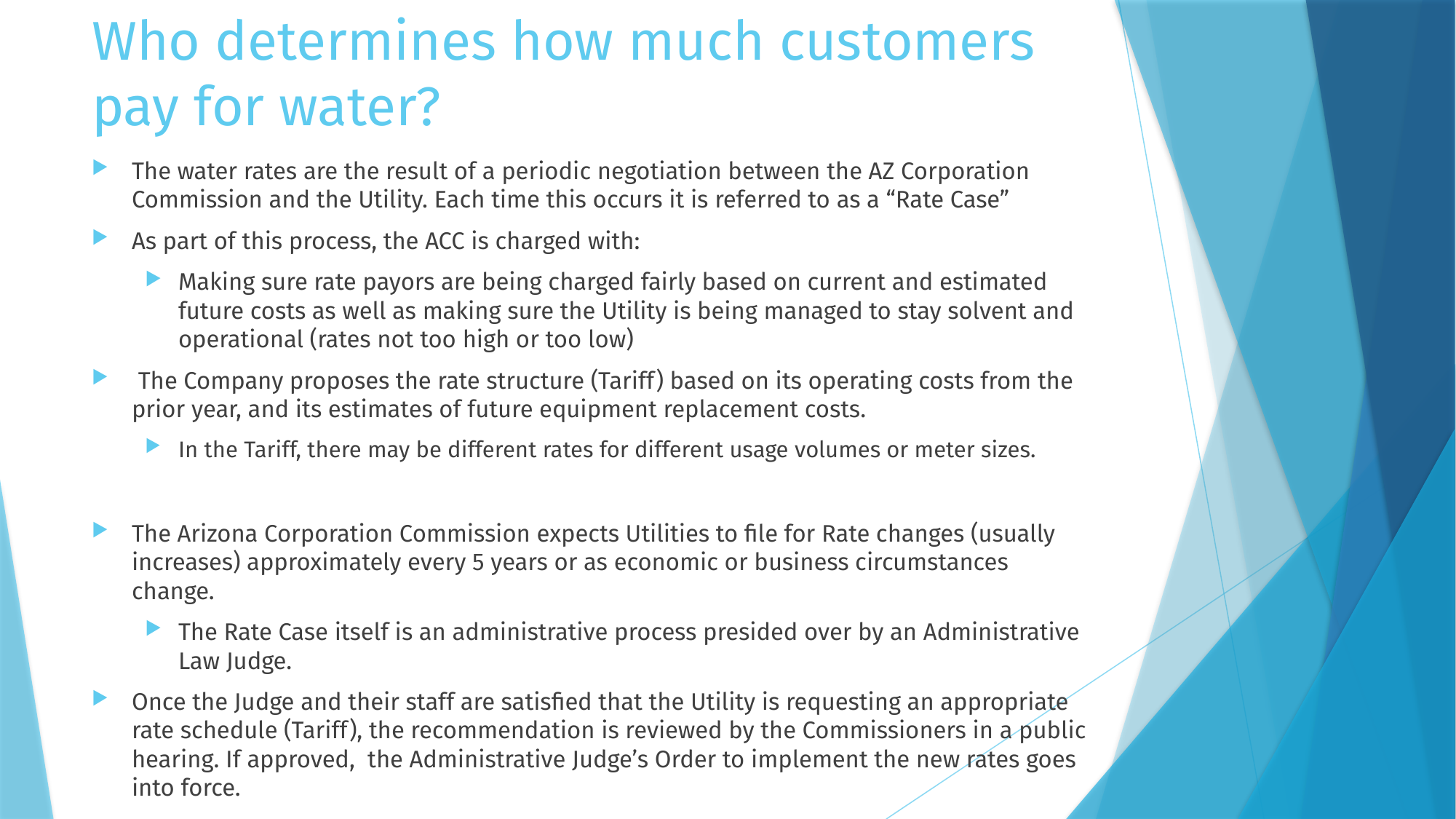

# Who determines how much customers pay for water?
The water rates are the result of a periodic negotiation between the AZ Corporation Commission and the Utility. Each time this occurs it is referred to as a “Rate Case”
As part of this process, the ACC is charged with:
Making sure rate payors are being charged fairly based on current and estimated future costs as well as making sure the Utility is being managed to stay solvent and operational (rates not too high or too low)
 The Company proposes the rate structure (Tariff) based on its operating costs from the prior year, and its estimates of future equipment replacement costs.
In the Tariff, there may be different rates for different usage volumes or meter sizes.

The Arizona Corporation Commission expects Utilities to file for Rate changes (usually increases) approximately every 5 years or as economic or business circumstances change.
The Rate Case itself is an administrative process presided over by an Administrative Law Judge.
Once the Judge and their staff are satisfied that the Utility is requesting an appropriate rate schedule (Tariff), the recommendation is reviewed by the Commissioners in a public hearing. If approved,  the Administrative Judge’s Order to implement the new rates goes into force.